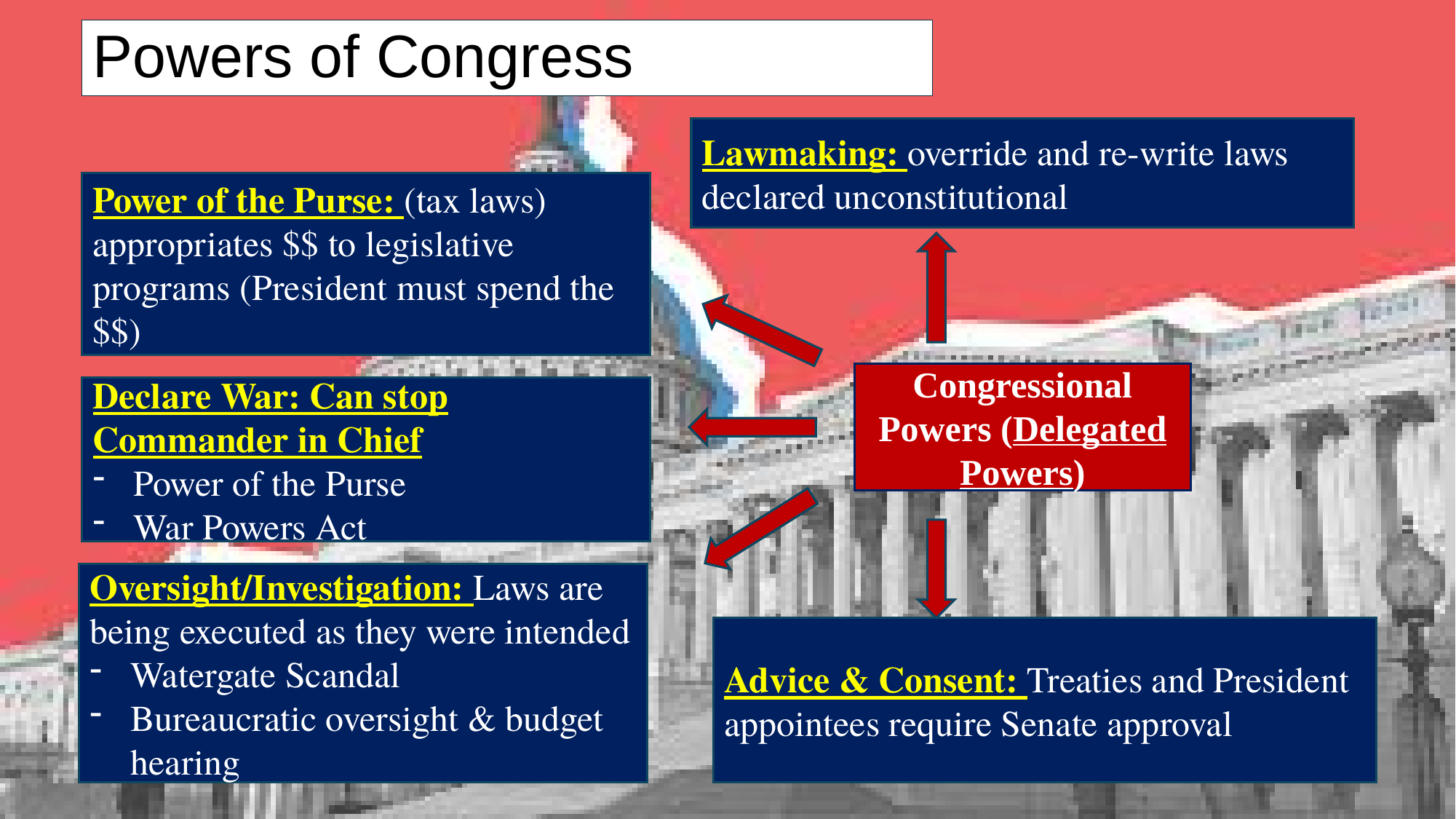

# Powers of Congress
Lawmaking: override and re-write laws declared unconstitutional
Power of the Purse: (tax laws) appropriates $$ to legislative programs (President must spend the $$)

Congressional Powers (Delegated Powers)
Declare War: Can stop Commander in Chief
Power of the Purse
War Powers Act

Oversight/Investigation: Laws are being executed as they were intended
Watergate Scandal
Bureaucratic oversight & budget hearing
Advice & Consent: Treaties and President appointees require Senate approval